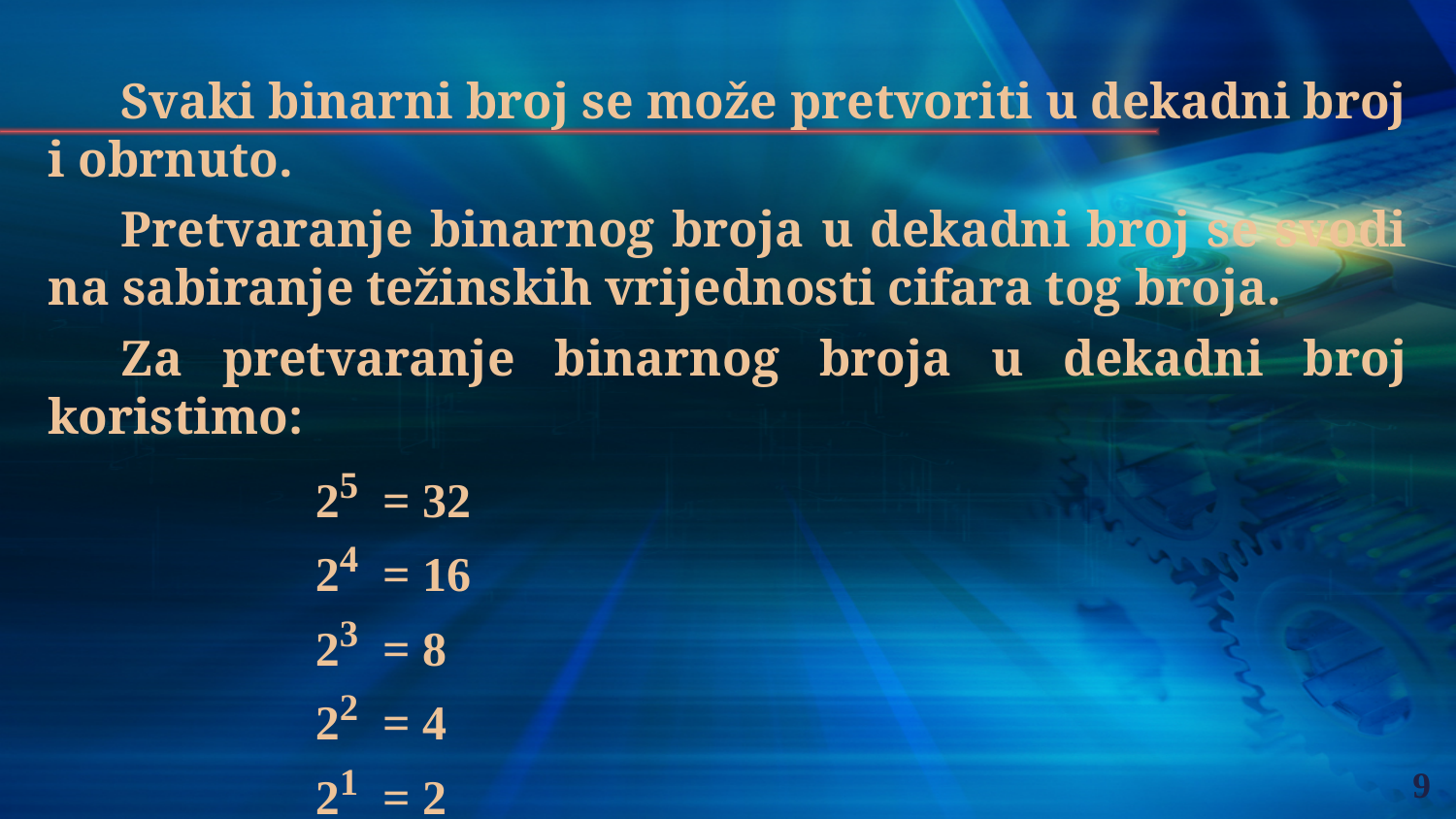

Svaki binarni broj se može pretvoriti u dekadni broj i obrnuto.
Pretvaranje binarnog broja u dekadni broj se svodi na sabiranje težinskih vrijednosti cifara tog broja.
Za pretvaranje binarnog broja u dekadni broj koristimo:
                25  = 32
                24  = 16
                23  = 8
                22  = 4
                21  = 2
                20  = 1
9